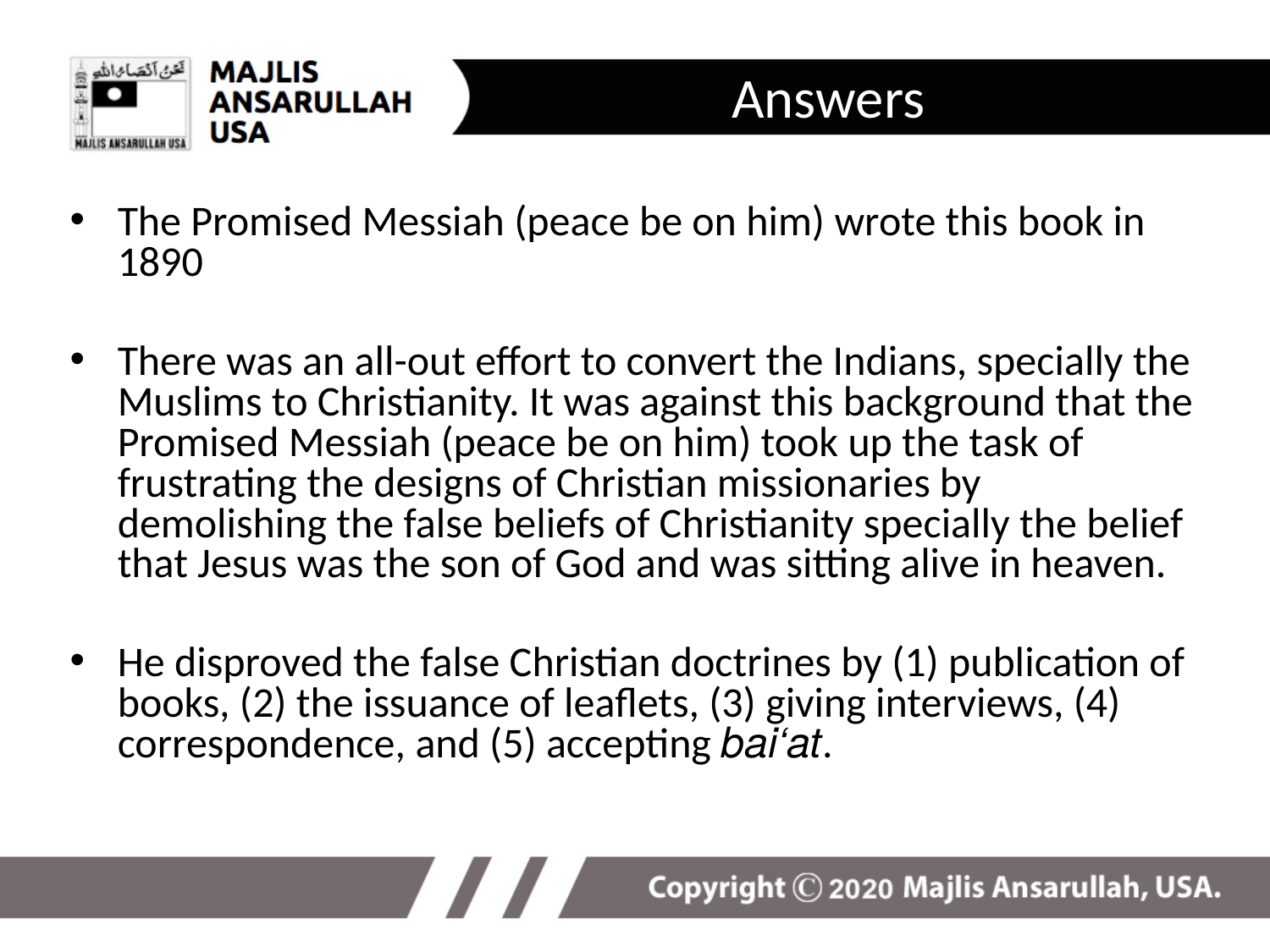

Answers
The Promised Messiah (peace be on him) wrote this book in 1890

There was an all-out effort to convert the Indians, specially the Muslims to Christianity. It was against this background that the Promised Messiah (peace be on him) took up the task of frustrating the designs of Christian missionaries by demolishing the false beliefs of Christianity specially the belief that Jesus was the son of God and was sitting alive in heaven.

He disproved the false Christian doctrines by (1) publication of books, (2) the issuance of leaflets, (3) giving interviews, (4) correspondence, and (5) accepting bai‘at.